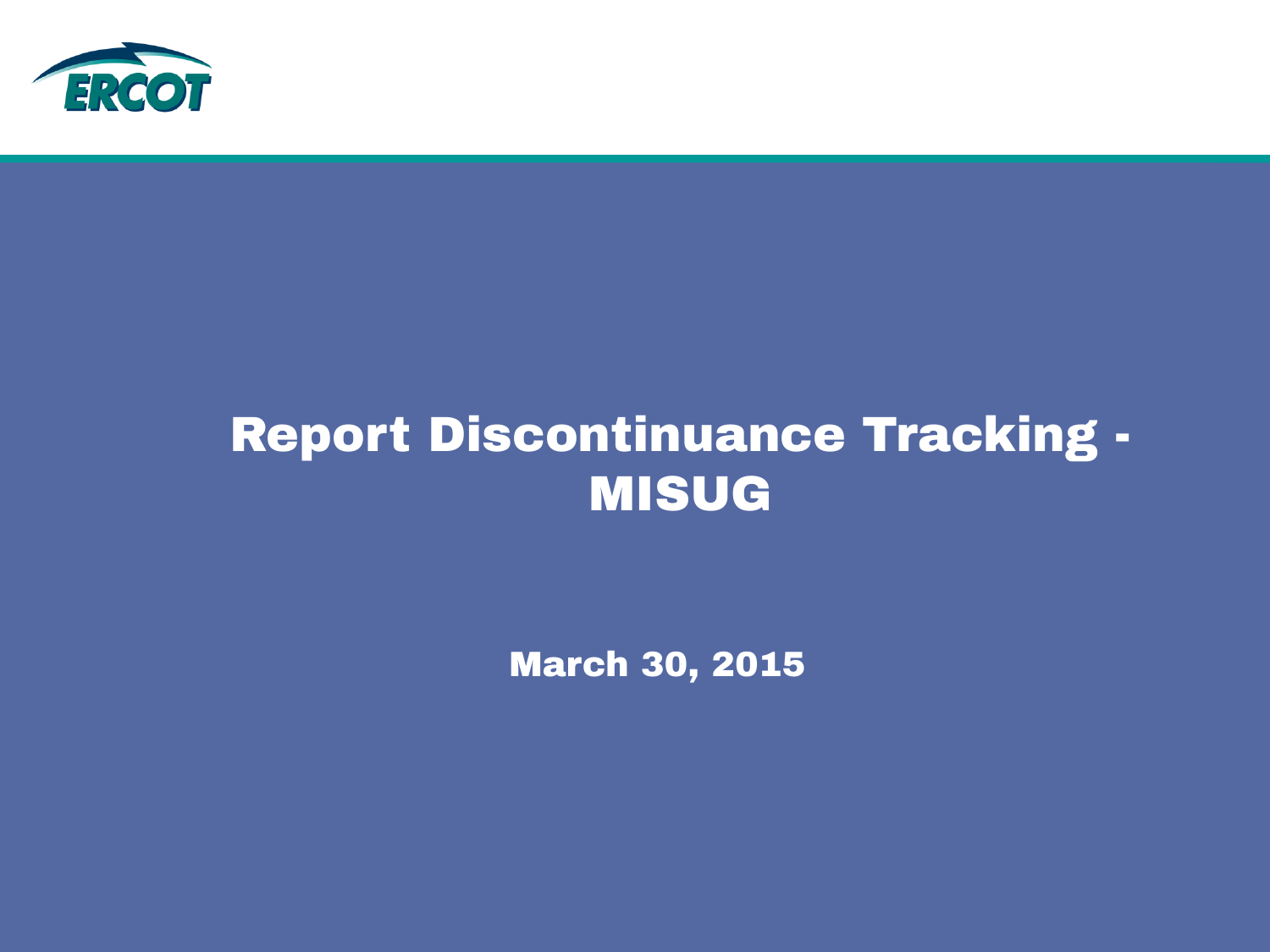

# Report Discontinuance Tracking - MISUG
March 30, 2015